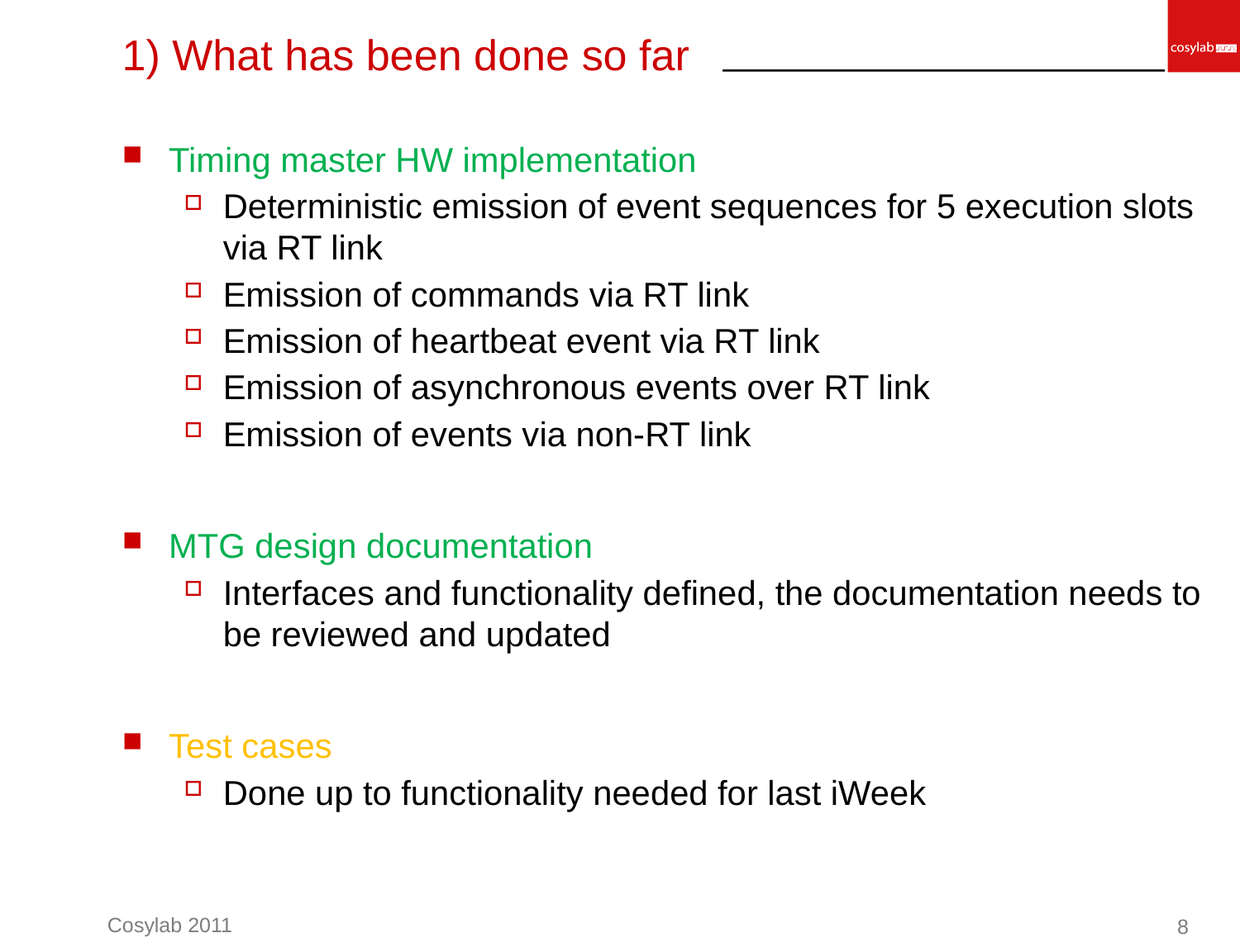

# 1) What has been done so far
Timing master HW implementation
Deterministic emission of event sequences for 5 execution slots via RT link
Emission of commands via RT link
Emission of heartbeat event via RT link
Emission of asynchronous events over RT link
Emission of events via non-RT link

MTG design documentation
Interfaces and functionality defined, the documentation needs to be reviewed and updated

Test cases
Done up to functionality needed for last iWeek
8
Cosylab 2011